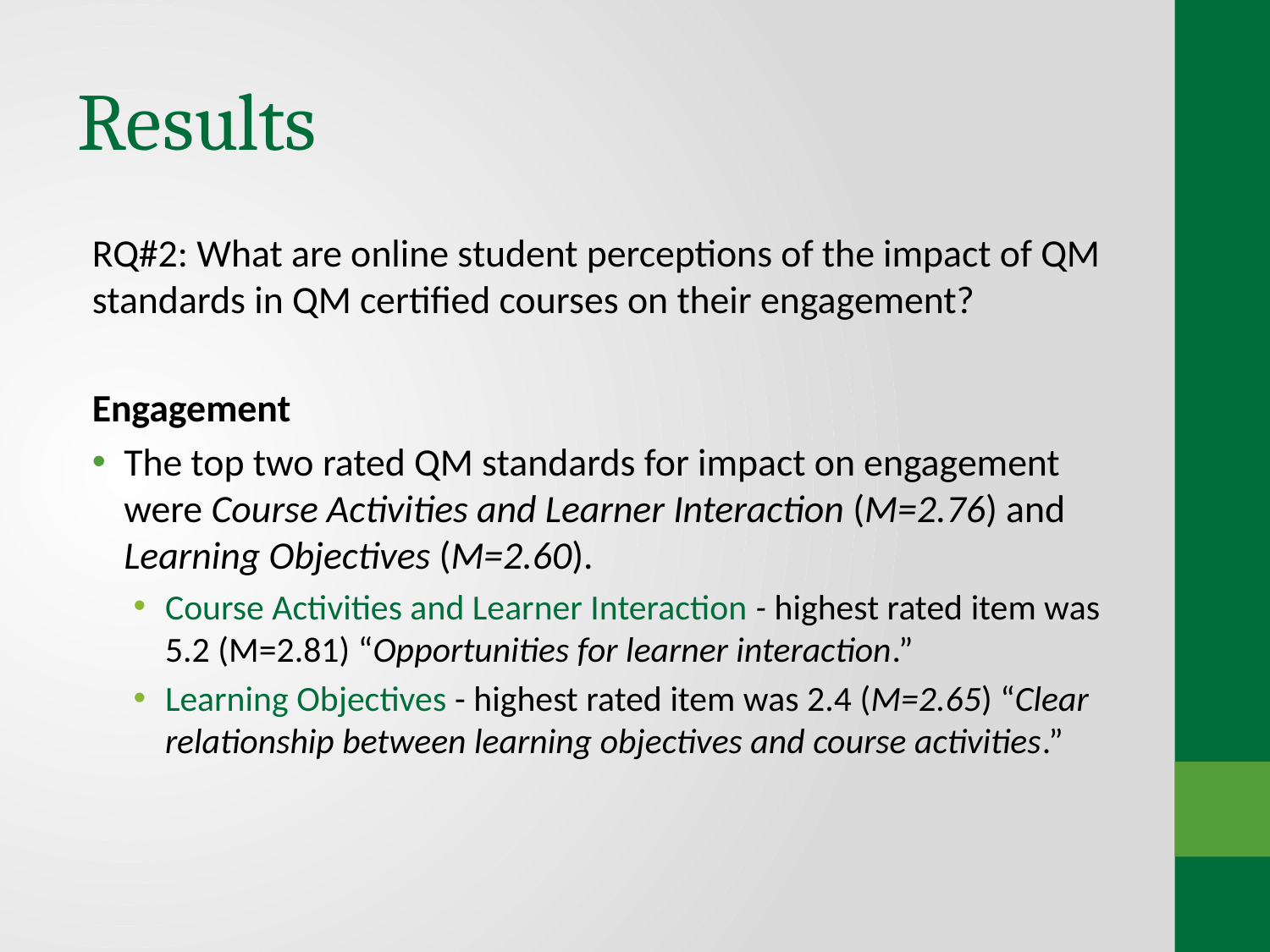

# Results
RQ#2: What are online student perceptions of the impact of QM standards in QM certified courses on their engagement?

Engagement
The top two rated QM standards for impact on engagement were Course Activities and Learner Interaction (M=2.76) and Learning Objectives (M=2.60).
Course Activities and Learner Interaction - highest rated item was 5.2 (M=2.81) “Opportunities for learner interaction.”
Learning Objectives - highest rated item was 2.4 (M=2.65) “Clear relationship between learning objectives and course activities.”